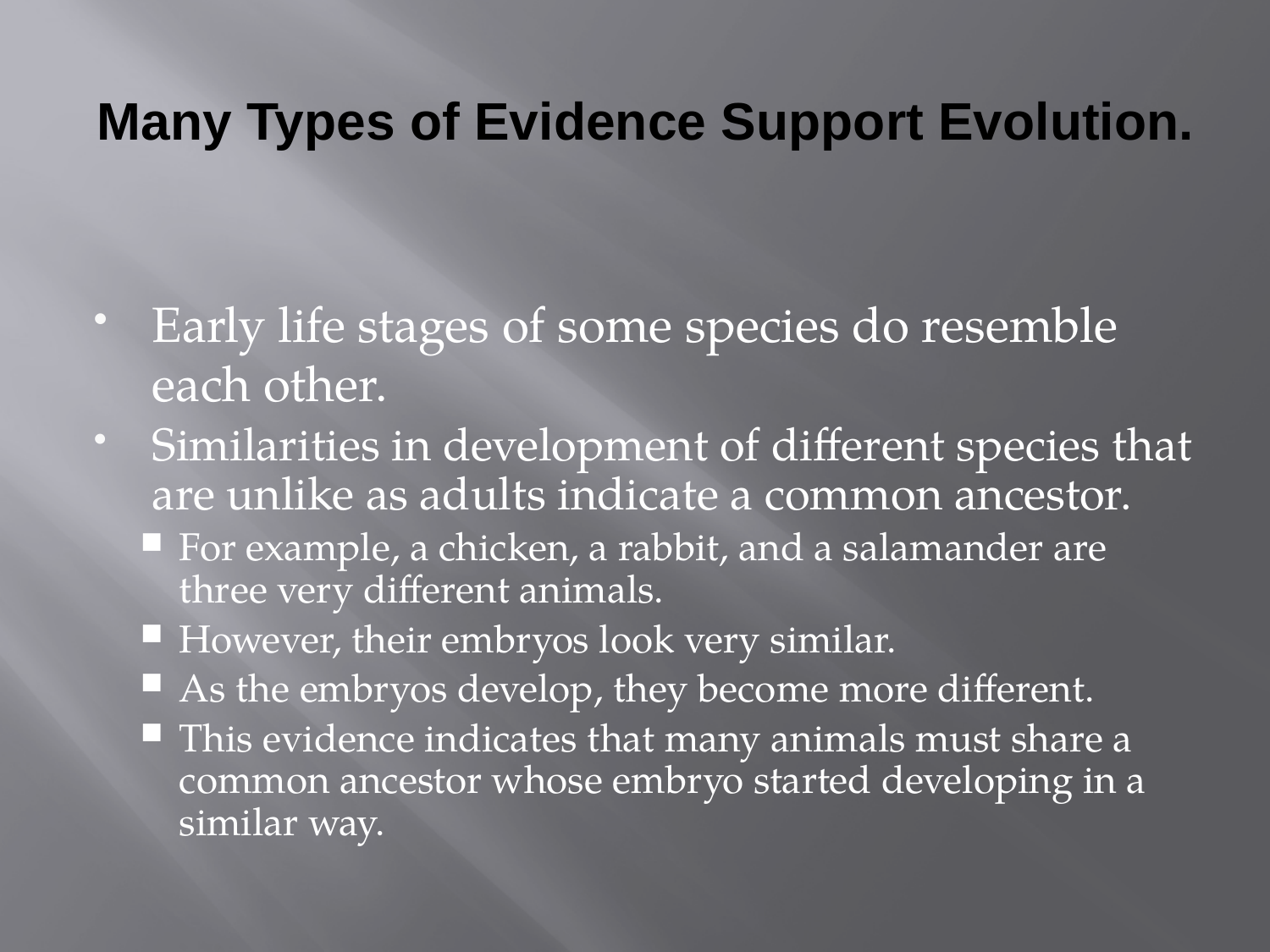

# Many Types of Evidence Support Evolution.

Early life stages of some species do resemble each other.
Similarities in development of different species that are unlike as adults indicate a common ancestor.
For example, a chicken, a rabbit, and a salamander are three very different animals.
However, their embryos look very similar.
As the embryos develop, they become more different.
This evidence indicates that many animals must share a common ancestor whose embryo started developing in a similar way.